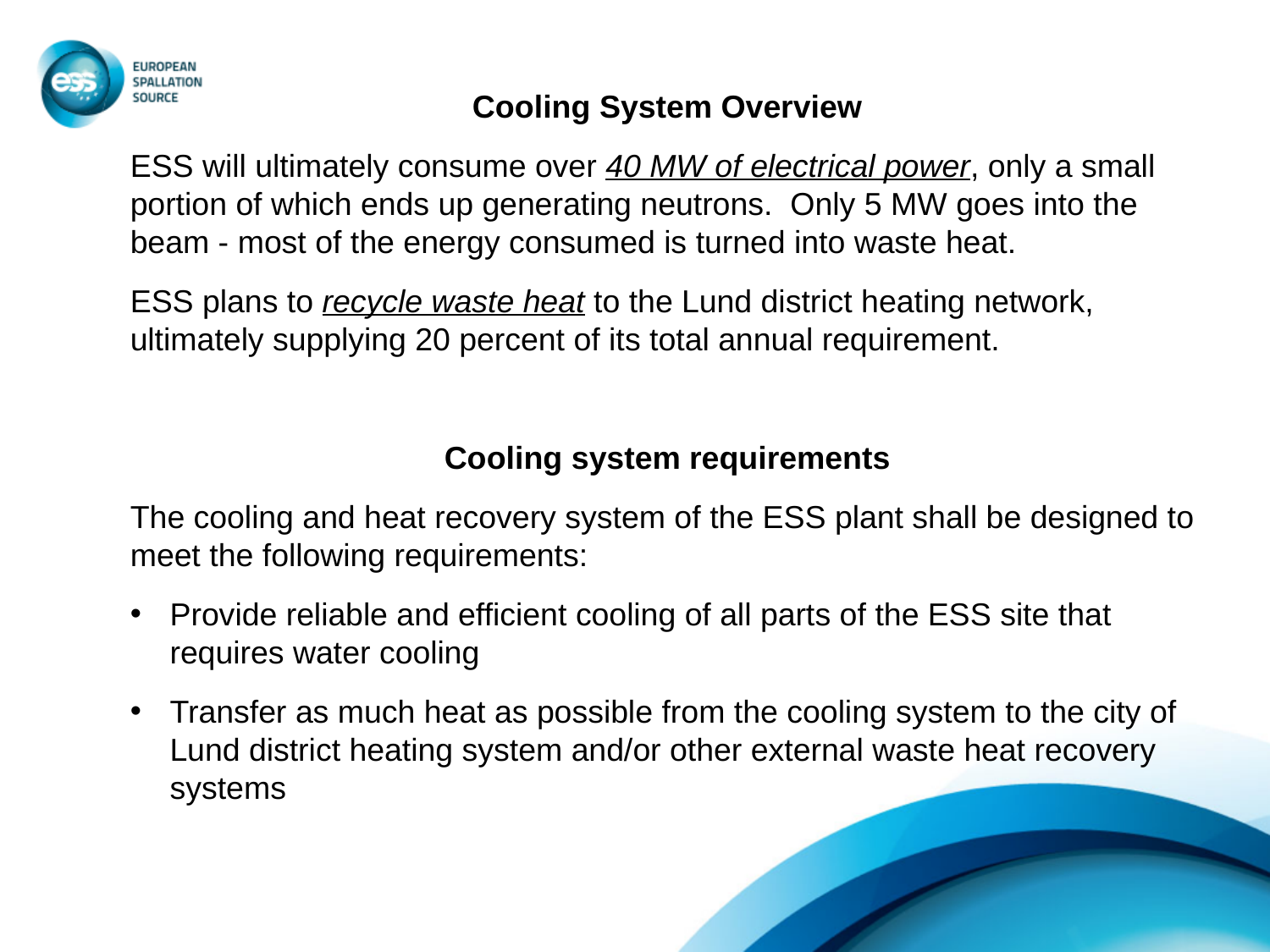

Cooling System Overview
ESS will ultimately consume over 40 MW of electrical power, only a small portion of which ends up generating neutrons.  Only 5 MW goes into the beam - most of the energy consumed is turned into waste heat.
ESS plans to recycle waste heat to the Lund district heating network, ultimately supplying 20 percent of its total annual requirement.

Cooling system requirements
The cooling and heat recovery system of the ESS plant shall be designed to meet the following requirements:
Provide reliable and efficient cooling of all parts of the ESS site that requires water cooling
Transfer as much heat as possible from the cooling system to the city of Lund district heating system and/or other external waste heat recovery systems